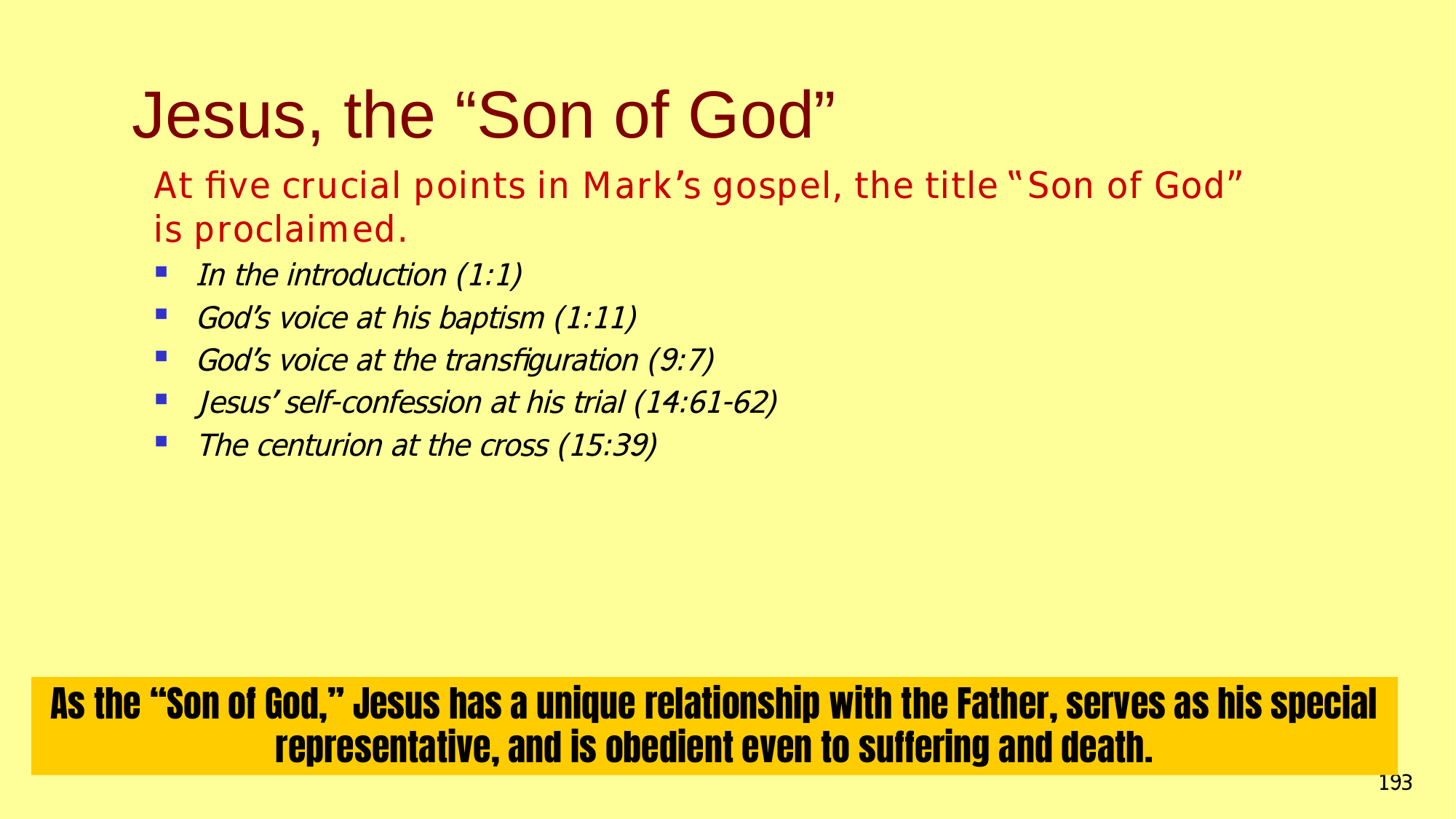

# Jesus, the “Son of God”
At five crucial points in Mark’s gospel, the title “Son of God” is proclaimed.
In the introduction (1:1)
God’s voice at his baptism (1:11)
God’s voice at the transfiguration (9:7)
Jesus’ self-confession at his trial (14:61-62)
The centurion at the cross (15:39)
As the “Son of God,” Jesus has a unique relationship with the Father, serves as his special representative, and is obedient even to suffering and death.
193